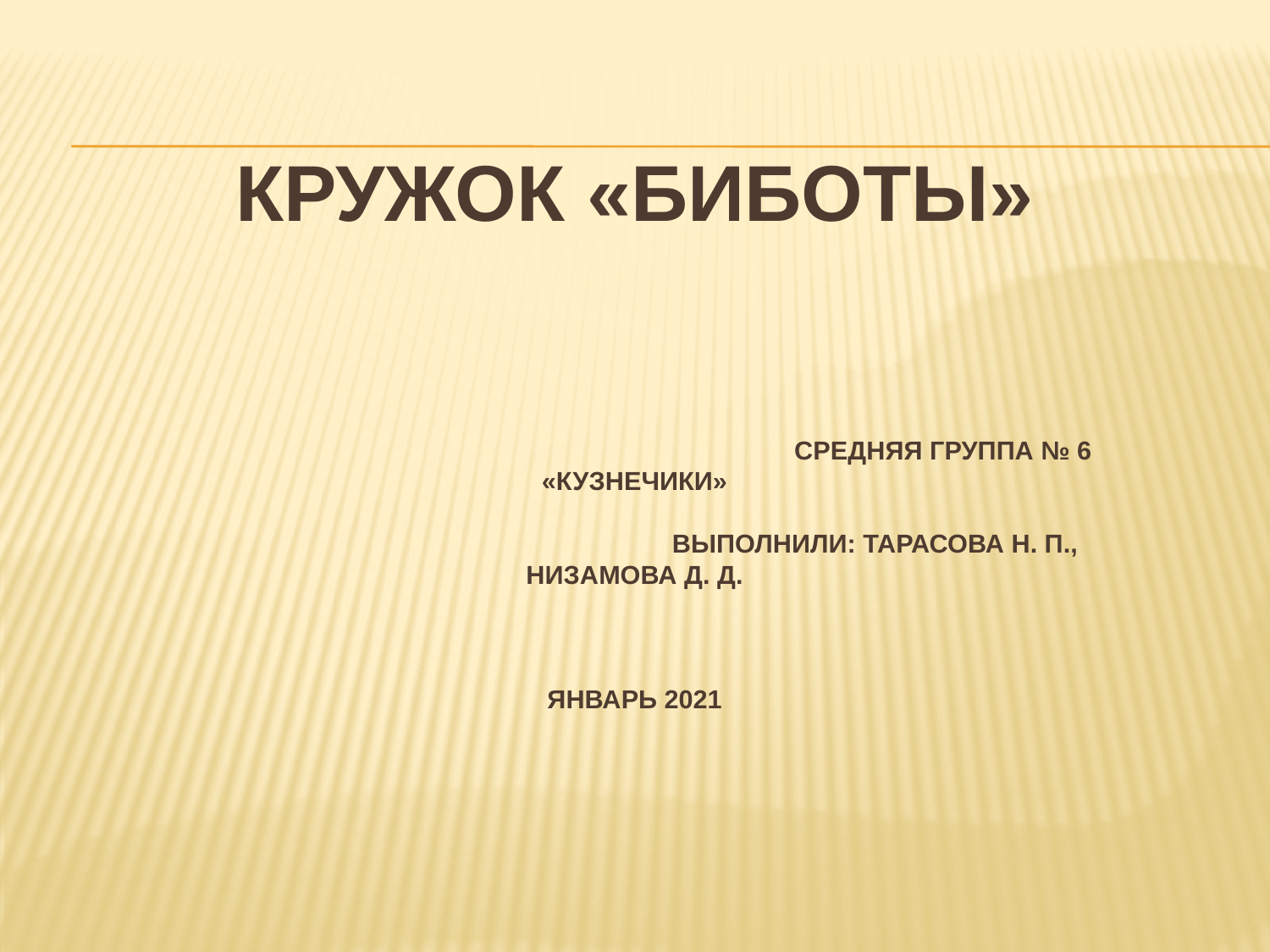

# Кружок «Биботы» Средняя группа № 6 «кузнечики» выполнили: тарасова Н. П., Низамова Д. Д. Январь 2021